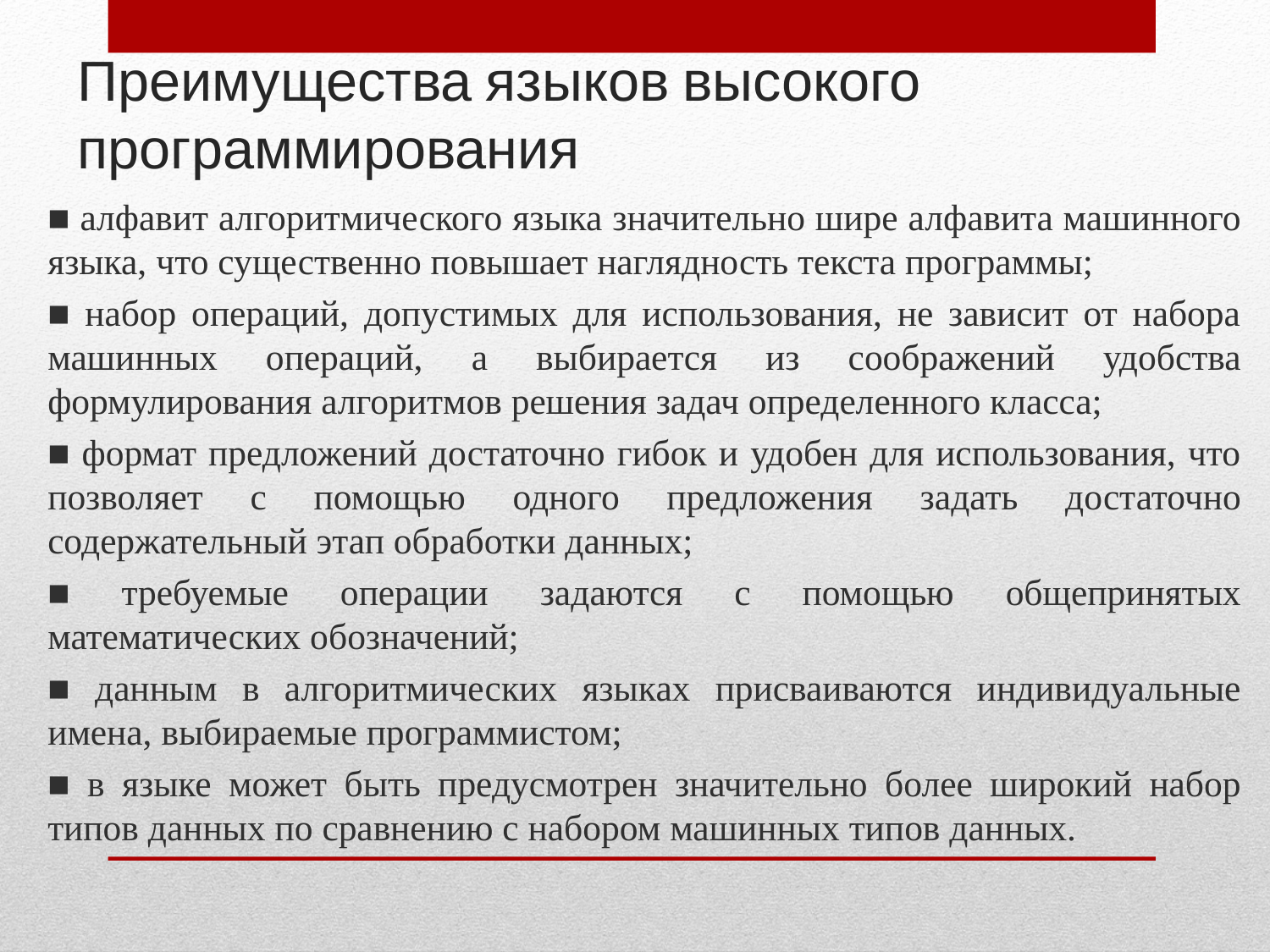

# Преимущества языков высокого программирования
■ алфавит алгоритмического языка значительно шире алфавита машинного языка, что существенно повышает наглядность текста программы;
■ набор операций, допустимых для использования, не зависит от набора машинных операций, а выбирается из соображений удобства формулирования алгоритмов решения задач определенного класса;
■ формат предложений достаточно гибок и удобен для использования, что позволяет с помощью одного предложения задать достаточно содержательный этап обработки данных;
■ требуемые операции задаются с помощью общепринятых математических обозначений;
■ данным в алгоритмических языках присваиваются индивидуальные имена, выбираемые программистом;
■ в языке может быть предусмотрен значительно более широкий набор типов данных по сравнению с набором машинных типов данных.